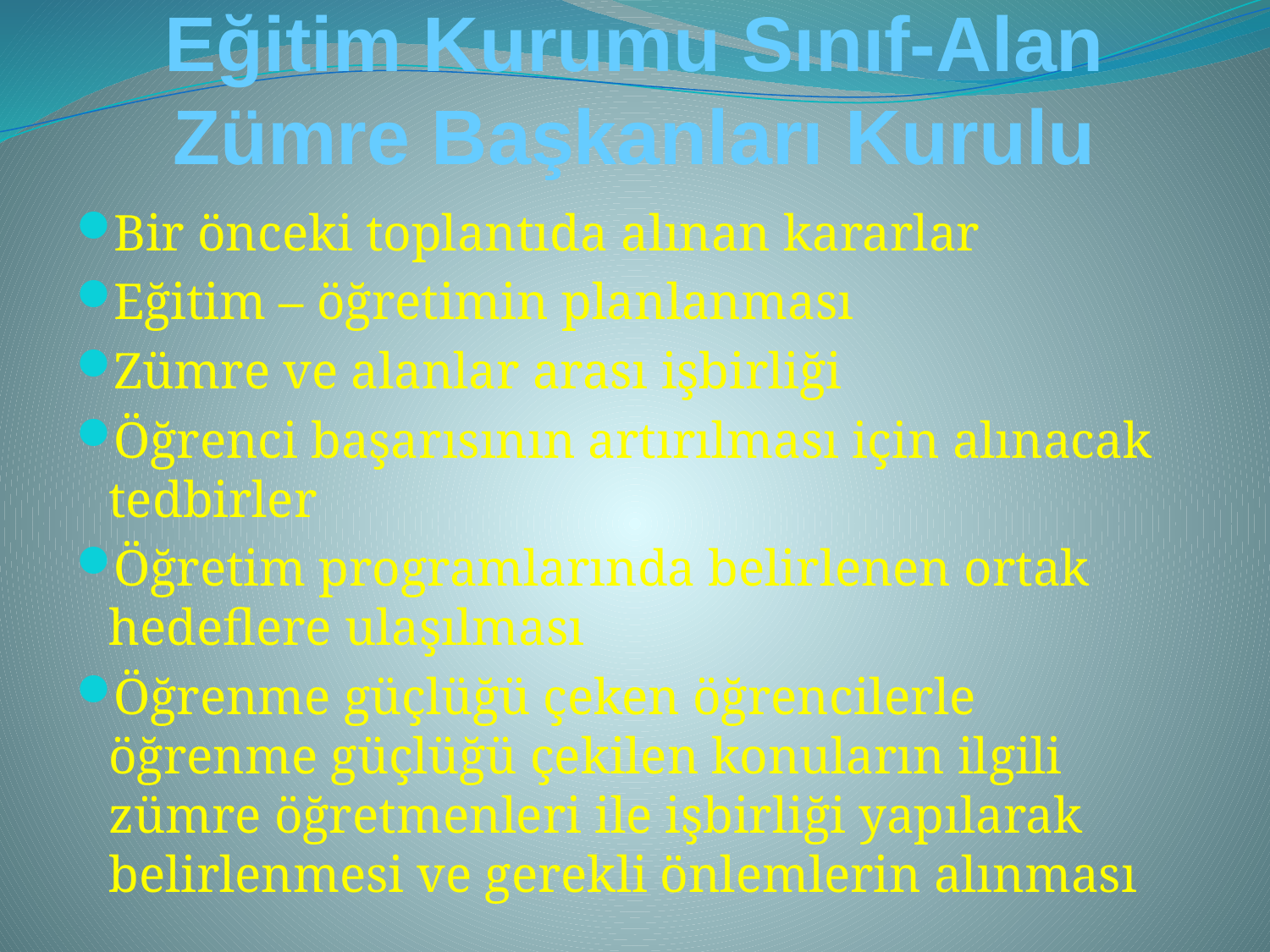

# . Eğitim Kurumu Sınıf-Alan Zümre Başkanları Kurulu

Bir önceki toplantıda alınan kararlar
Eğitim – öğretimin planlanması
Zümre ve alanlar arası işbirliği
Öğrenci başarısının artırılması için alınacak tedbirler
Öğretim programlarında belirlenen ortak hedeflere ulaşılması
Öğrenme güçlüğü çeken öğrencilerle öğrenme güçlüğü çekilen konuların ilgili zümre öğretmenleri ile işbirliği yapılarak belirlenmesi ve gerekli önlemlerin alınması